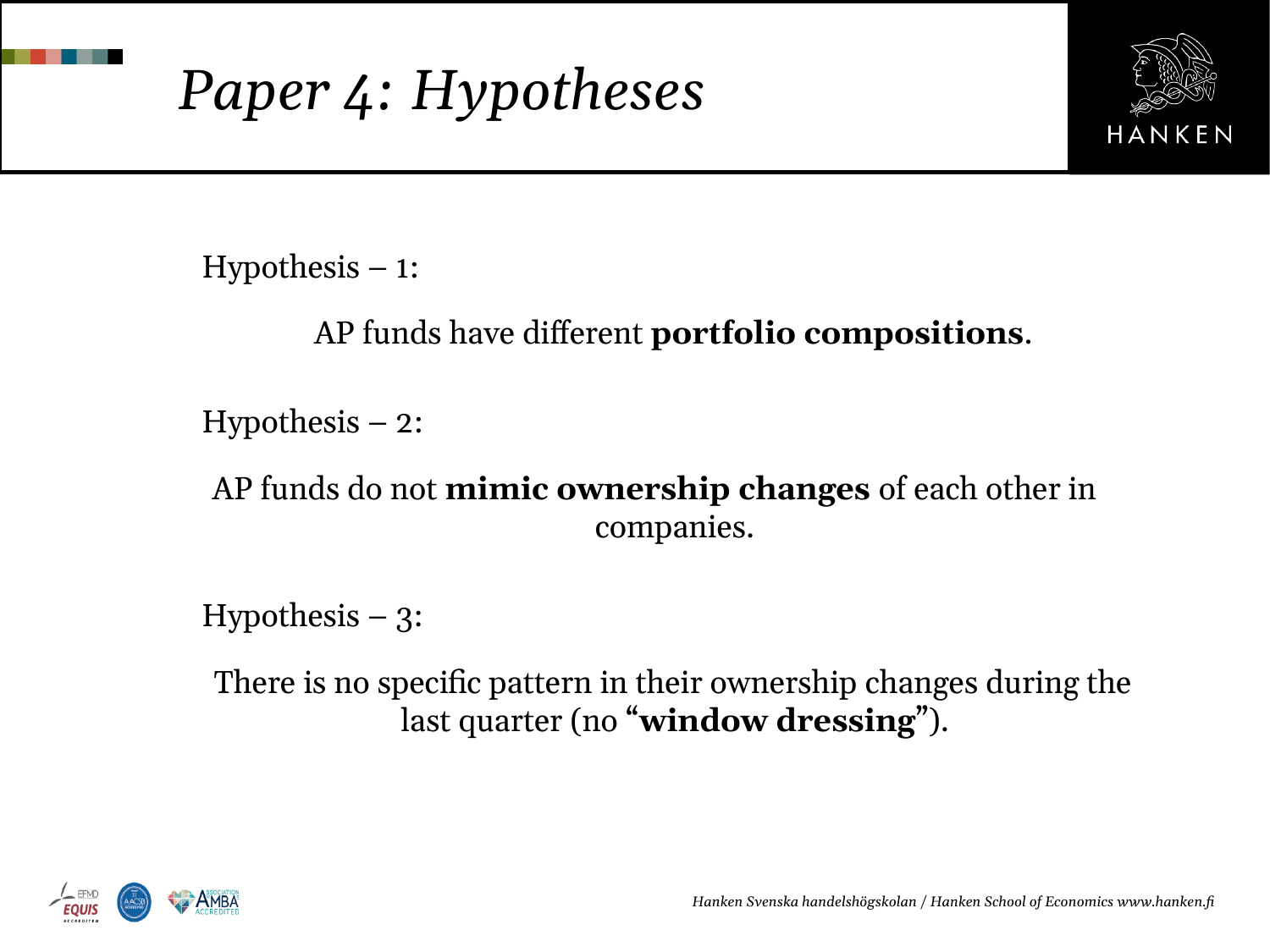

# Paper 4: Hypotheses

Hypothesis – 1:

AP funds have different portfolio compositions.

Hypothesis – 2:

AP funds do not mimic ownership changes of each other in      companies.

Hypothesis – 3:

There is no specific pattern in their ownership changes during the last quarter (no “window dressing”).

Hanken Svenska handelshögskolan / Hanken School of Economics www.hanken.fi